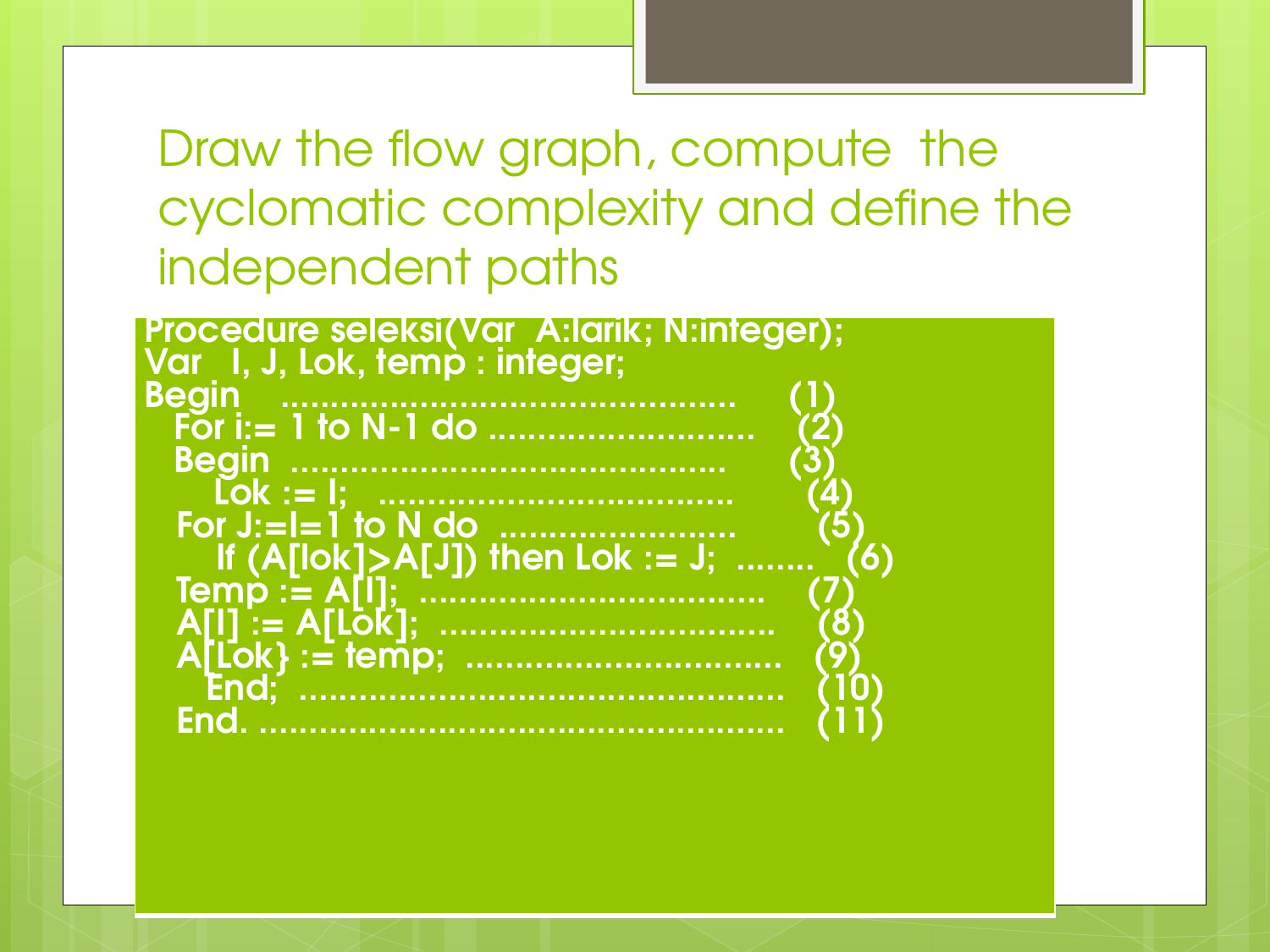

# Draw the flow graph, compute  the cyclomatic complexity and define the independent paths
| Procedure seleksi(Var A:larik; N:integer); Var I, J, Lok, temp : integer; Begin .............................................. (1) For i:= 1 to N-1 do ........................... (2) Begin ............................................ (3) Lok := I; .................................... (4) For J:=I=1 to N do ........................ (5) If (A[lok]>A[J]) then Lok := J; ........ (6) Temp := A[I]; ................................... (7) A[I] := A[Lok]; .................................. (8) A[Lok} := temp; ................................ (9) End; ................................................. (10) End. ..................................................... (11) |
| --- |